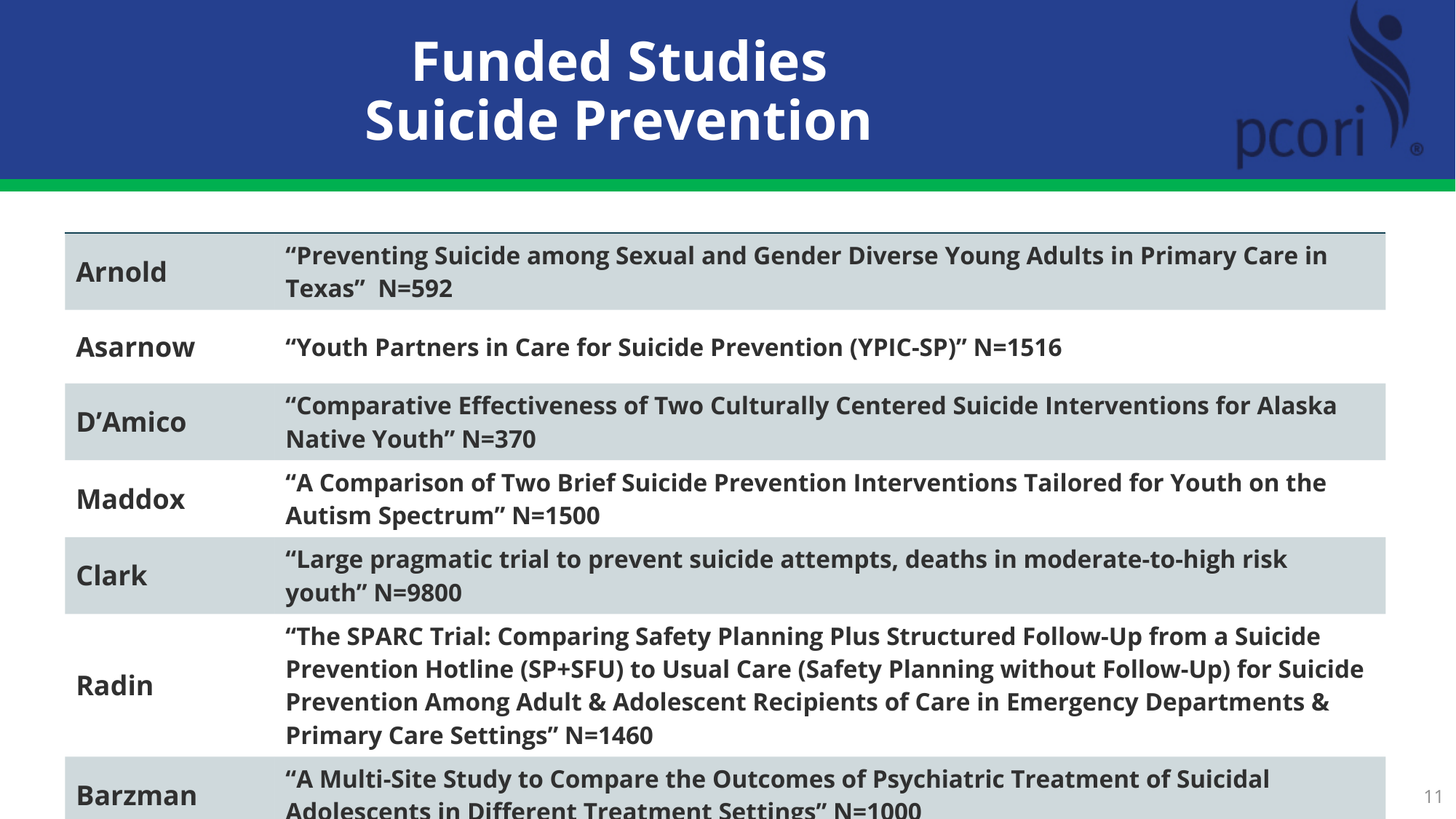

Funded Studies
Suicide Prevention
| Arnold | “Preventing Suicide among Sexual and Gender Diverse Young Adults in Primary Care in Texas” N=592 |
| --- | --- |
| Asarnow | “Youth Partners in Care for Suicide Prevention (YPIC-SP)” N=1516 |
| D’Amico | “Comparative Effectiveness of Two Culturally Centered Suicide Interventions for Alaska Native Youth” N=370 |
| Maddox | “A Comparison of Two Brief Suicide Prevention Interventions Tailored for Youth on the Autism Spectrum” N=1500 |
| Clark | “Large pragmatic trial to prevent suicide attempts, deaths in moderate-to-high risk youth” N=9800 |
| Radin | “The SPARC Trial: Comparing Safety Planning Plus Structured Follow-Up from a Suicide Prevention Hotline (SP+SFU) to Usual Care (Safety Planning without Follow-Up) for Suicide Prevention Among Adult & Adolescent Recipients of Care in Emergency Departments & Primary Care Settings” N=1460 |
| Barzman | “A Multi-Site Study to Compare the Outcomes of Psychiatric Treatment of Suicidal Adolescents in Different Treatment Settings” N=1000 |
11